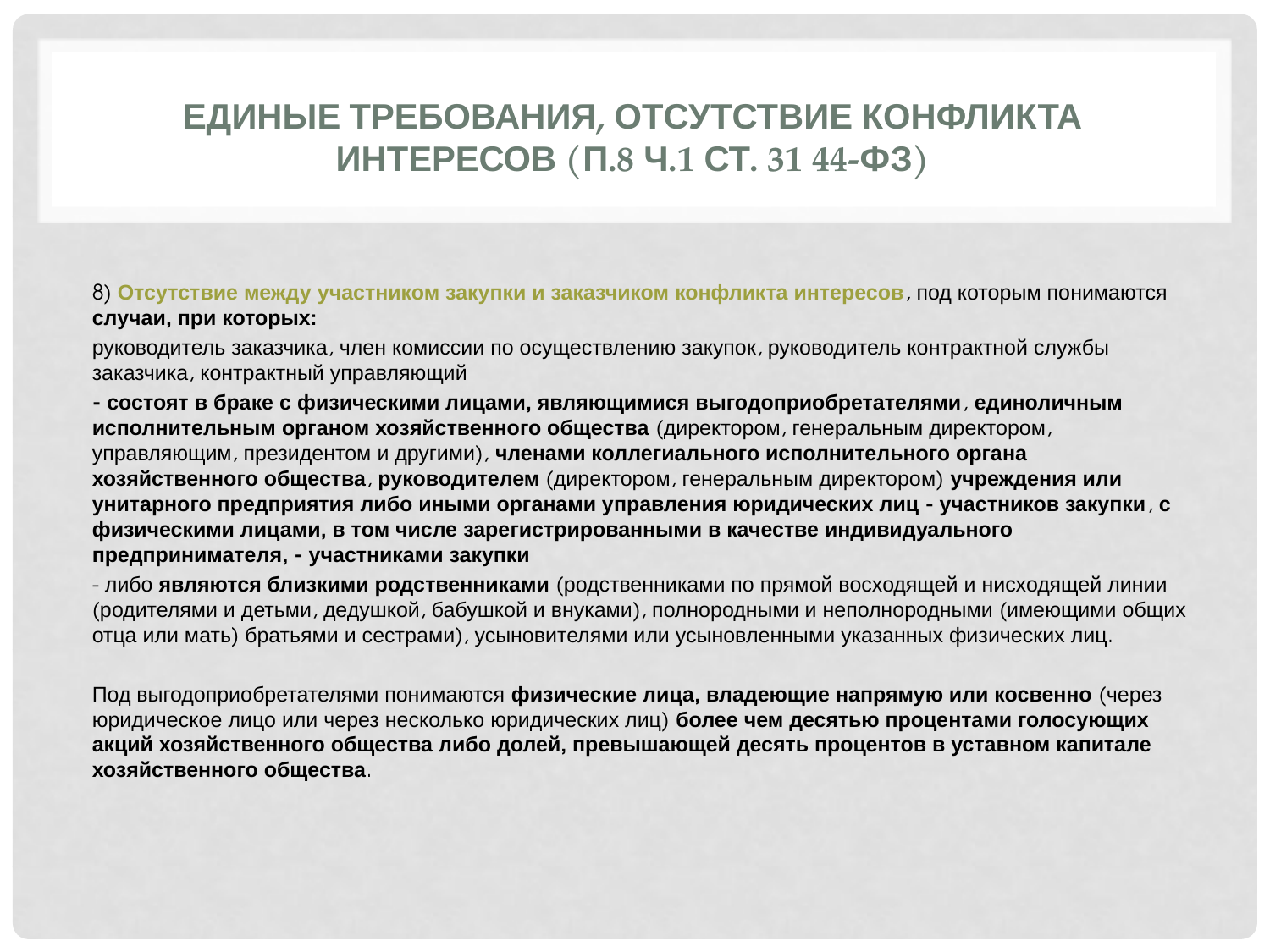

# ЕДИНЫЕ ТРЕБОВАНИЯ, ОТСУТСТВИЕ КОНФЛИКТА ИНТЕРЕСОВ (п.8 ч.1 ст. 31 44-ФЗ)

8) Отсутствие между участником закупки и заказчиком конфликта интересов, под которым понимаются случаи, при которых:
руководитель заказчика, член комиссии по осуществлению закупок, руководитель контрактной службы заказчика, контрактный управляющий
- состоят в браке с физическими лицами, являющимися выгодоприобретателями, единоличным исполнительным органом хозяйственного общества (директором, генеральным директором, управляющим, президентом и другими), членами коллегиального исполнительного органа хозяйственного общества, руководителем (директором, генеральным директором) учреждения или унитарного предприятия либо иными органами управления юридических лиц - участников закупки, с физическими лицами, в том числе зарегистрированными в качестве индивидуального предпринимателя, - участниками закупки
- либо являются близкими родственниками (родственниками по прямой восходящей и нисходящей линии (родителями и детьми, дедушкой, бабушкой и внуками), полнородными и неполнородными (имеющими общих отца или мать) братьями и сестрами), усыновителями или усыновленными указанных физических лиц.

Под выгодоприобретателями понимаются физические лица, владеющие напрямую или косвенно (через юридическое лицо или через несколько юридических лиц) более чем десятью процентами голосующих акций хозяйственного общества либо долей, превышающей десять процентов в уставном капитале хозяйственного общества.